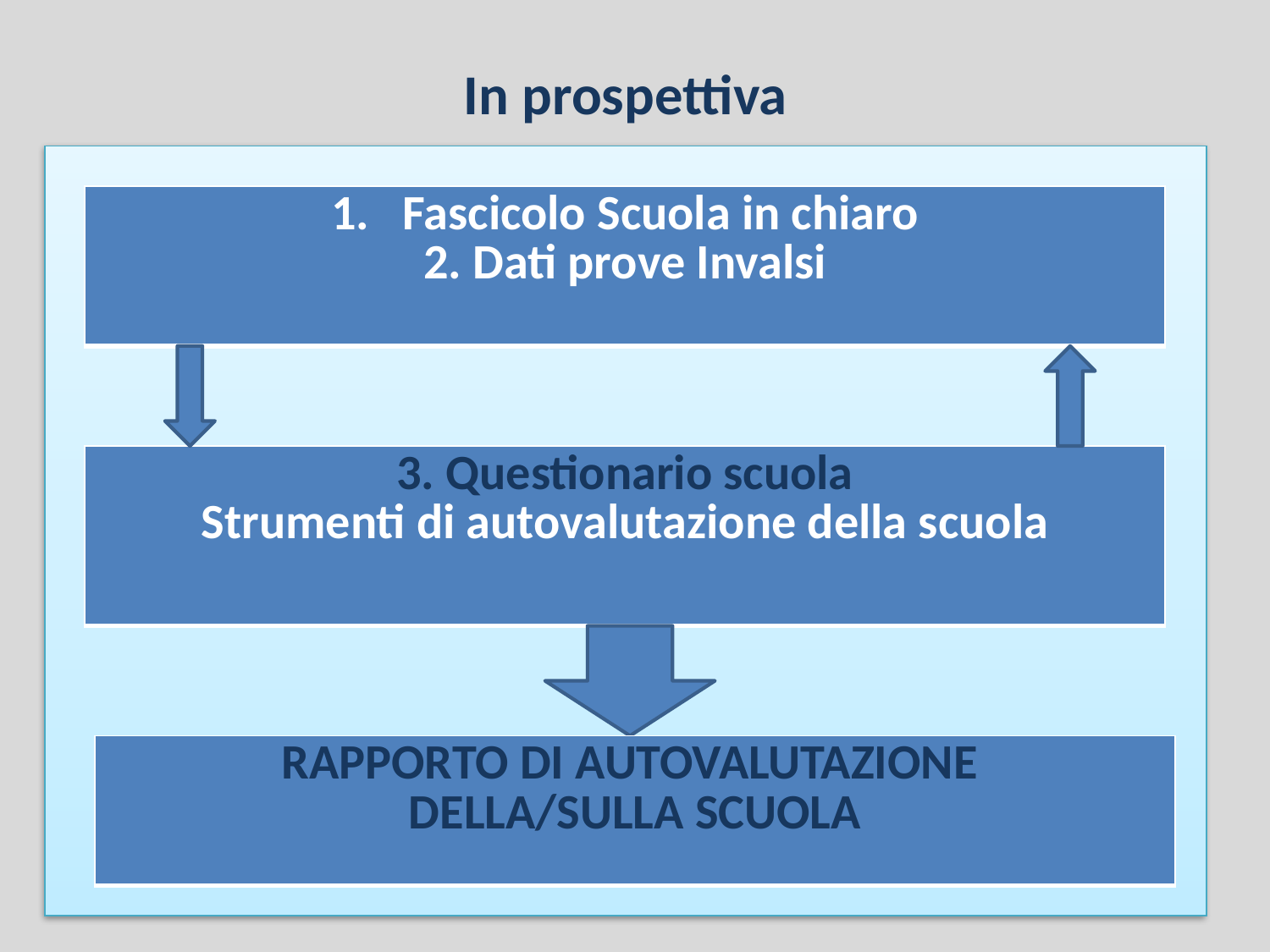

# In prospettiva

| Fascicolo Scuola in chiaro 2. Dati prove Invalsi |
| --- |

| 3. Questionario scuola Strumenti di autovalutazione della scuola |
| --- |

| RAPPORTO DI AUTOVALUTAZIONE DELLA/SULLA SCUOLA |
| --- |